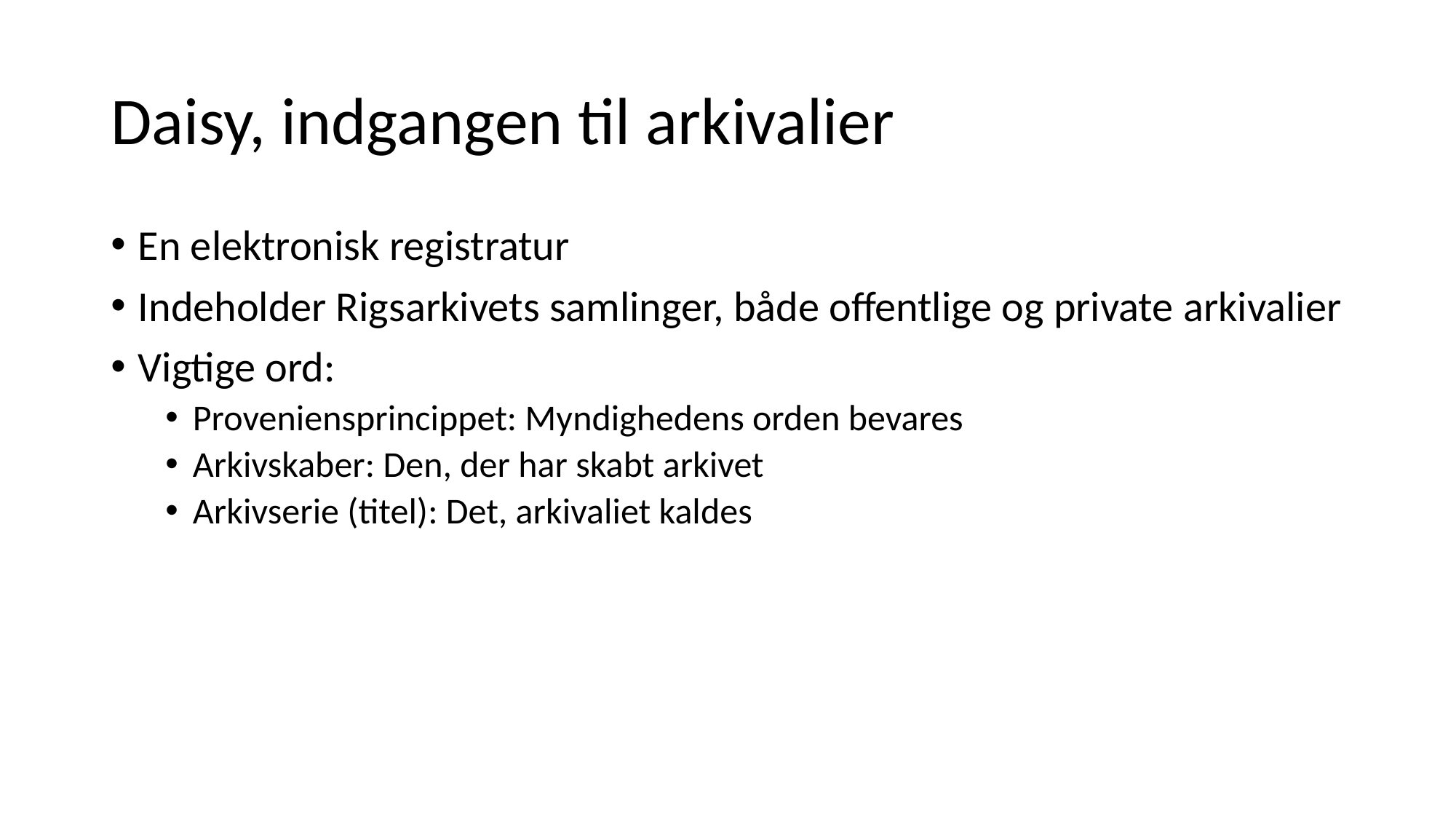

# Daisy, indgangen til arkivalier
En elektronisk registratur
Indeholder Rigsarkivets samlinger, både offentlige og private arkivalier
Vigtige ord:
Proveniensprincippet: Myndighedens orden bevares
Arkivskaber: Den, der har skabt arkivet
Arkivserie (titel): Det, arkivaliet kaldes